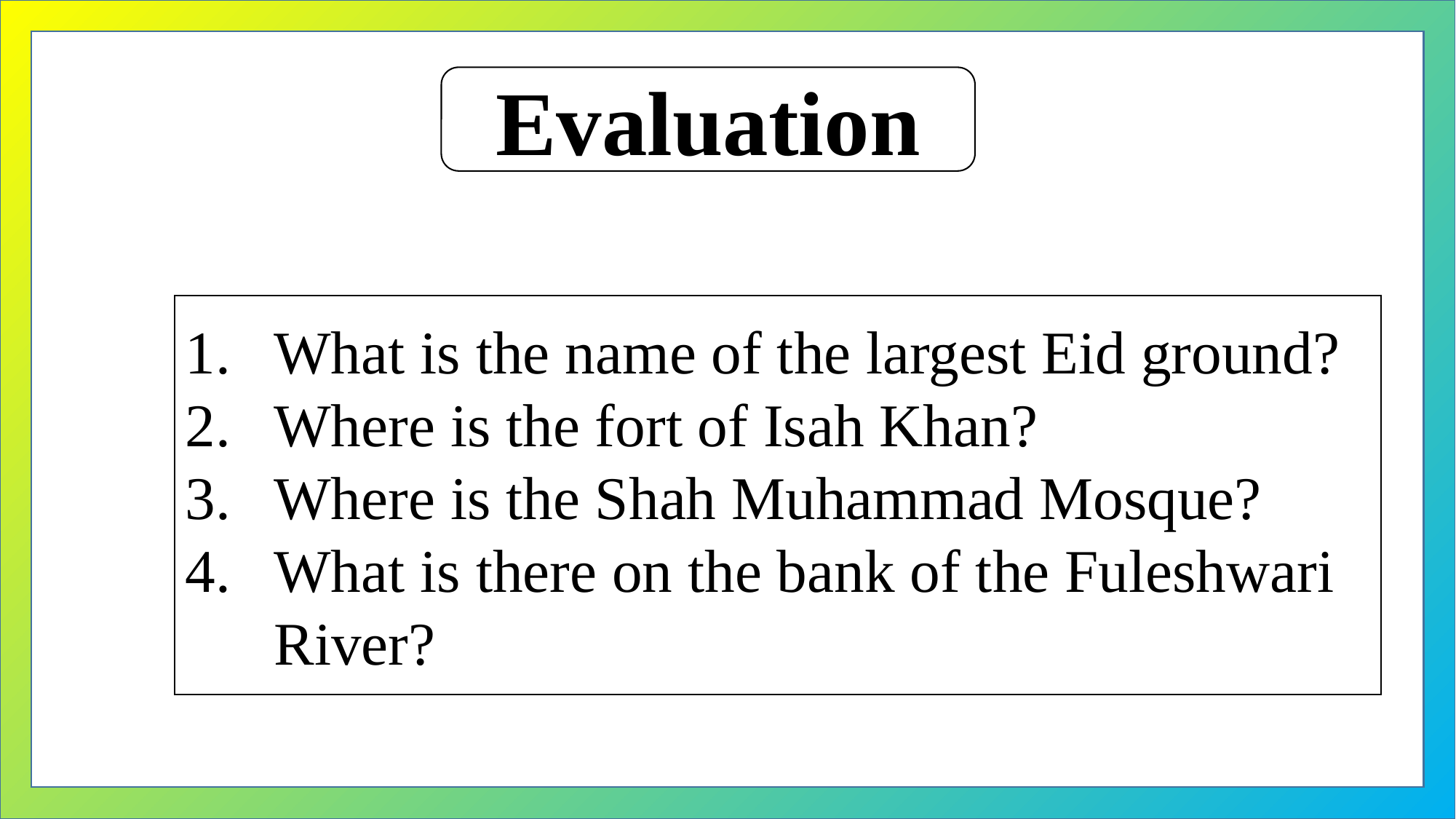

Evaluation
What is the name of the largest Eid ground?
Where is the fort of Isah Khan?
Where is the Shah Muhammad Mosque?
What is there on the bank of the Fuleshwari River?